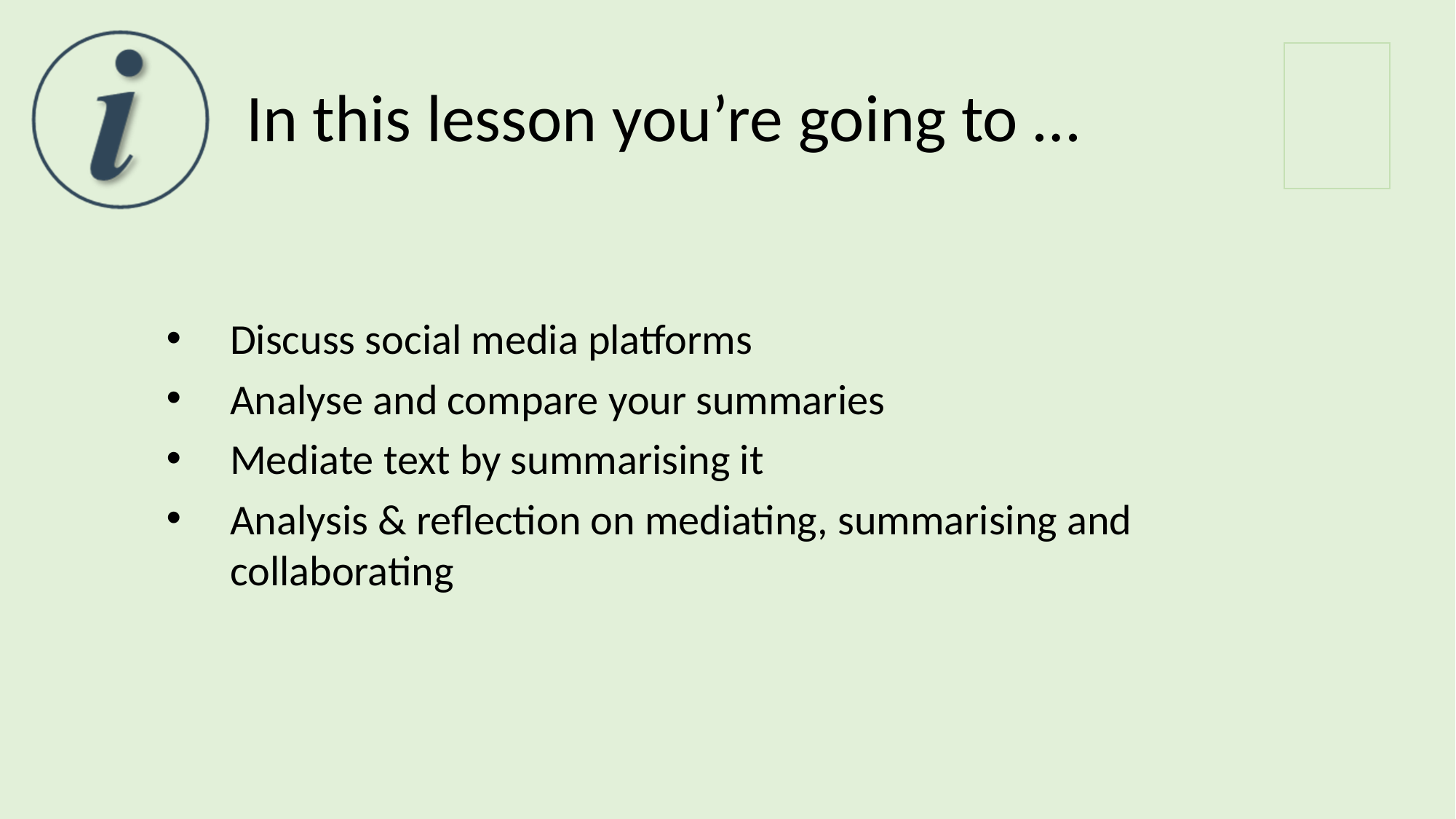

# In this lesson you’re going to …

Discuss social media platforms
Analyse and compare your summaries
Mediate text by summarising it
Analysis & reflection on mediating, summarising and collaborating